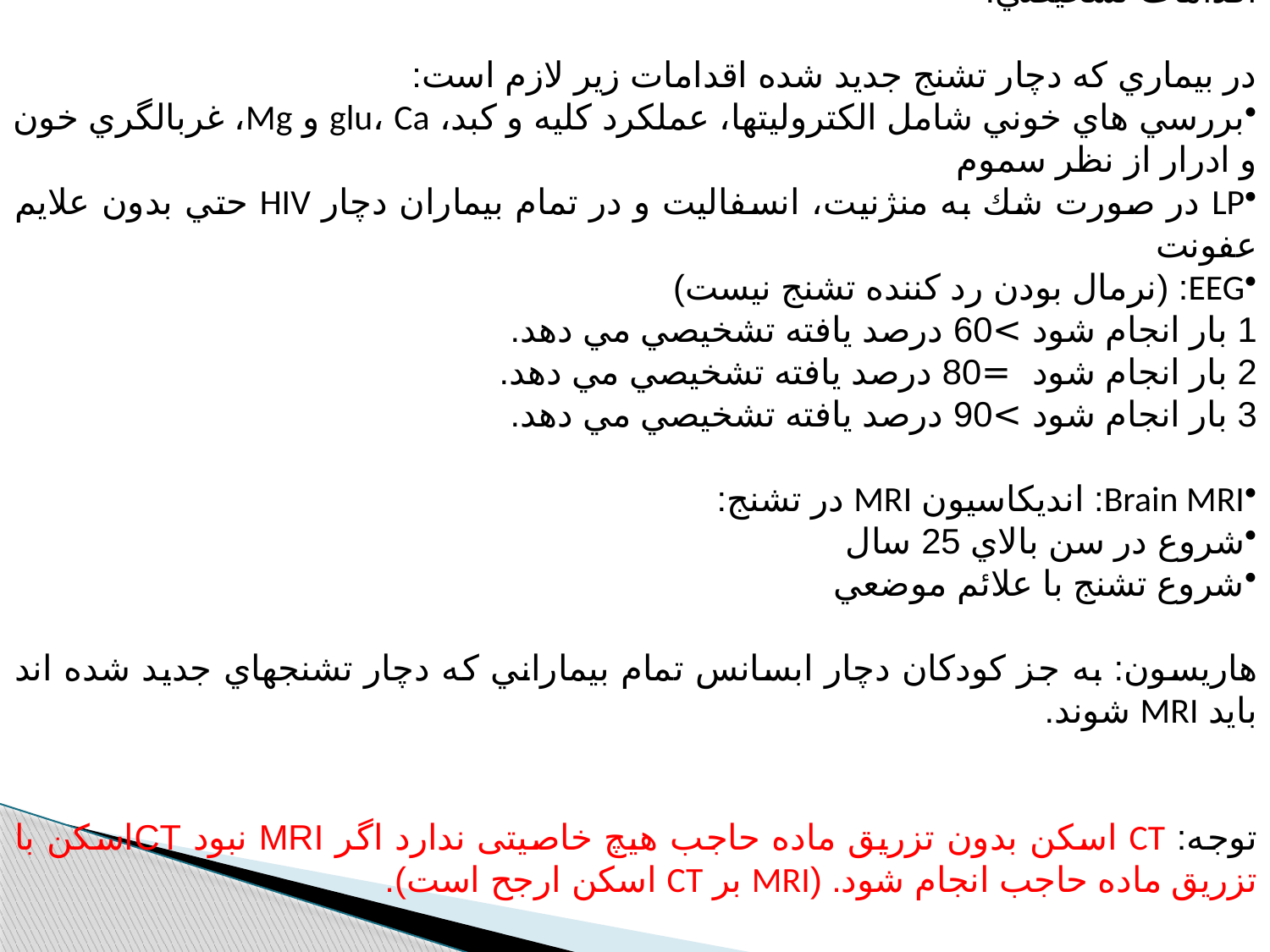

اقدامات تشخيصي:

در بيماري كه دچار تشنج جديد شده اقدامات زير لازم است:
بررسي هاي خوني شامل الكتروليتها، عملكرد كليه و كبد، glu، Ca و Mg، غربالگري خون و ادرار از نظر سموم
LP در صورت شك به منژنيت، انسفاليت و در تمام بيماران دچار HIV حتي بدون علايم عفونت
EEG: (نرمال بودن رد كننده تشنج نيست)
1 بار انجام شود >60 درصد يافته تشخيصي مي دهد.
2 بار انجام شود  =80 درصد يافته تشخيصي مي دهد.
3 بار انجام شود >90 درصد يافته تشخيصي مي دهد.

Brain MRI: انديكاسيون MRI در تشنج:
شروع در سن بالاي 25 سال
شروع تشنج با علائم موضعي

هاريسون: به جز كودكان دچار ابسانس تمام بيماراني كه دچار تشنجهاي جديد شده اند بايد MRI شوند.

توجه: CT اسكن بدون تزريق ماده حاجب هیچ خاصیتی ندارد اگر MRI نبود CTاسکن با تزریق ماده حاجب انجام شود. (MRI بر CT اسكن ارجح است).